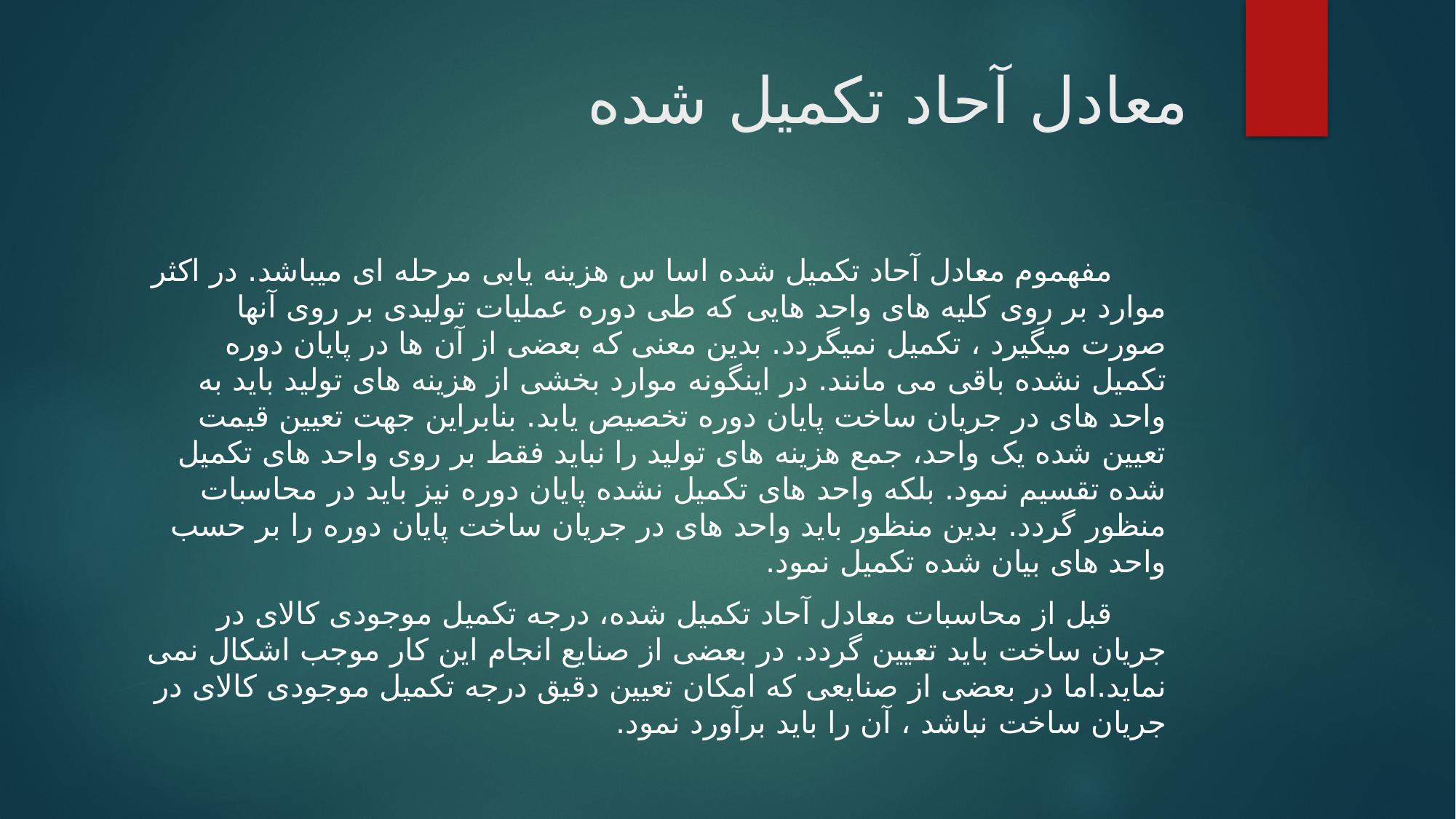

# معادل آحاد تکمیل شده
مفهموم معادل آحاد تکمیل شده اسا س هزینه یابی مرحله ای میباشد. در اکثر موارد بر روی کلیه های واحد هایی که طی دوره عملیات تولیدی بر روی آنها صورت میگیرد ، تکمیل نمیگردد. بدین معنی که بعضی از آن ها در پایان دوره تکمیل نشده باقی می مانند. در اینگونه موارد بخشی از هزینه های تولید باید به واحد های در جریان ساخت پایان دوره تخصیص یابد. بنابراین جهت تعیین قیمت تعیین شده یک واحد، جمع هزینه های تولید را نباید فقط بر روی واحد های تکمیل شده تقسیم نمود. بلکه واحد های تکمیل نشده پایان دوره نیز باید در محاسبات منظور گردد. بدین منظور باید واحد های در جریان ساخت پایان دوره را بر حسب واحد های بیان شده تکمیل نمود.
قبل از محاسبات معادل آحاد تکمیل شده، درجه تکمیل موجودی کالای در جریان ساخت باید تعیین گردد. در بعضی از صنایع انجام این کار موجب اشکال نمی نماید.اما در بعضی از صنایعی که امکان تعیین دقیق درجه تکمیل موجودی کالای در جریان ساخت نباشد ، آن را باید برآورد نمود.